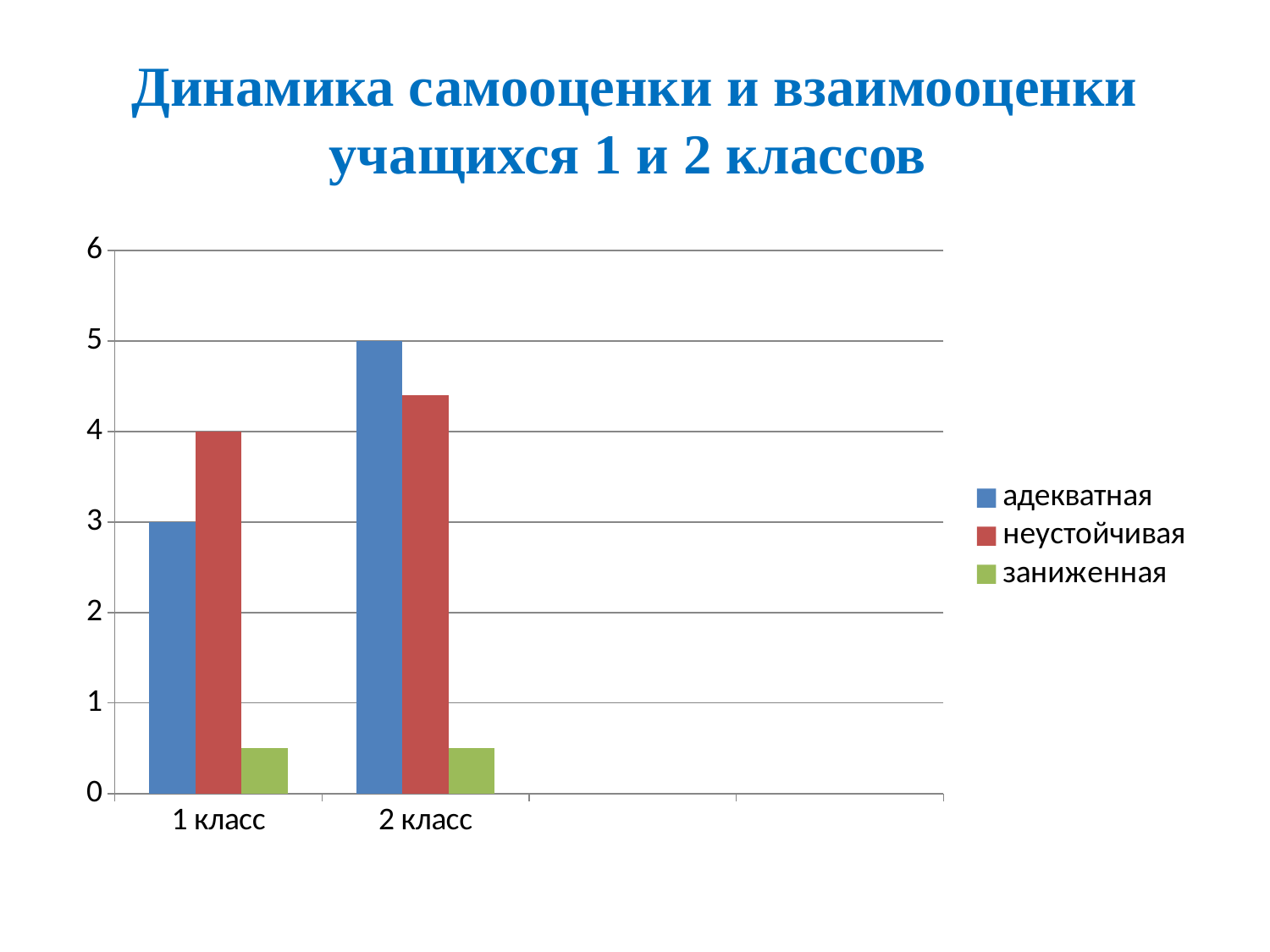

# Динамика самооценки и взаимооценки учащихся 1 и 2 классов

### Chart

| Category | адекватная | неустойчивая | заниженная |
|---|---|---|---|
| 1 класс | 3.0 | 4.0 | 0.5 |
| 2 класс | 5.0 | 4.4 | 0.5 |